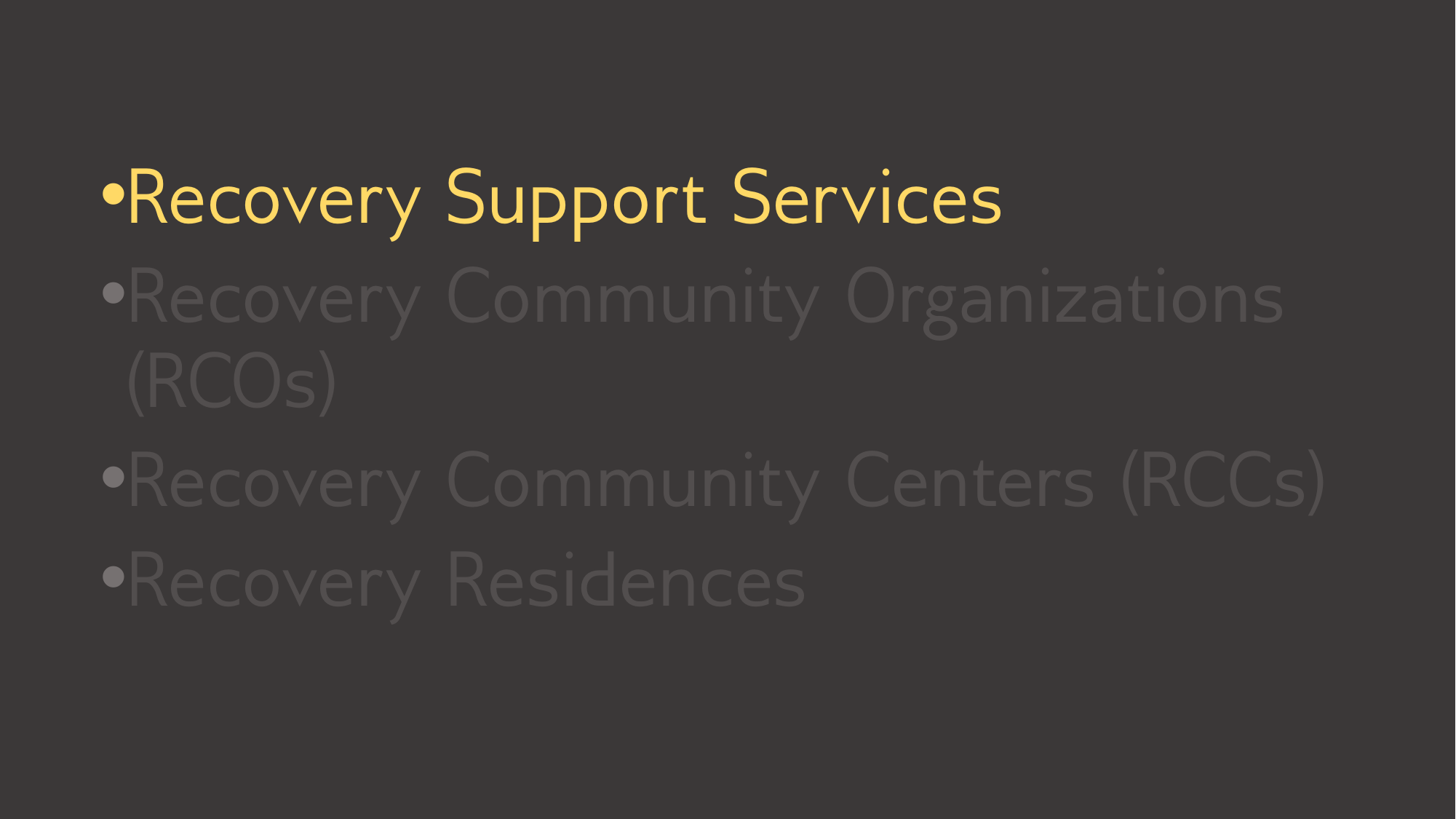

Recovery Support Services
Recovery Community Organizations (RCOs)
Recovery Community Centers (RCCs)
Recovery Residences